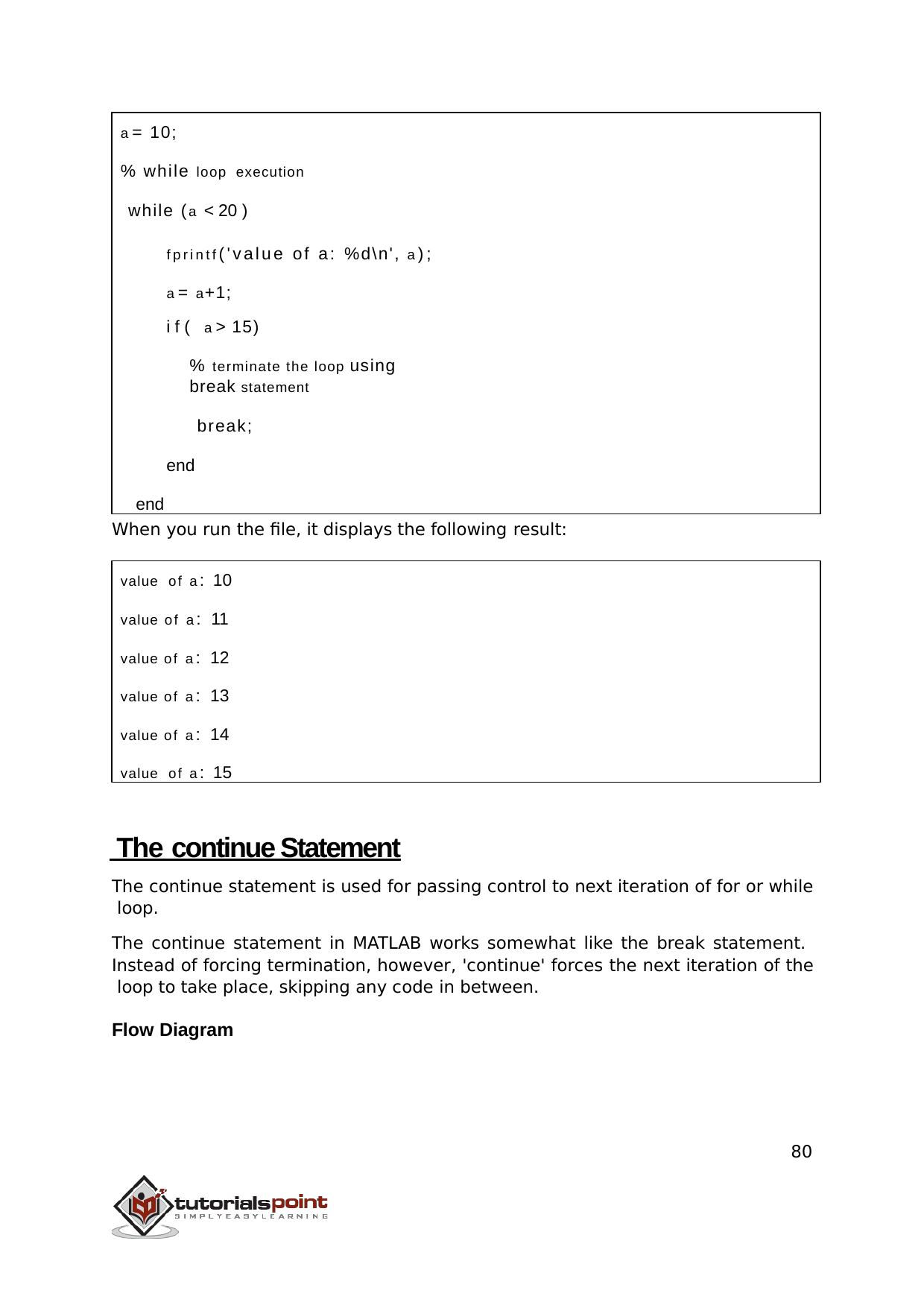

a = 10;

% while loop execution

while (a < 20 )
fprintf('value of a: %d\n', a);  a = a+1;
if( a > 15)

% terminate the loop using break statement

break;

end

end
When you run the file, it displays the following result:
value  of a: 10
value of a: 11  value of a: 12  value of a: 13  value of a: 14  value  of a: 15
 The continue Statement
The continue statement is used for passing control to next iteration of for or while  loop.
The continue statement in MATLAB works somewhat like the break statement.  Instead of forcing termination, however, 'continue' forces the next iteration of the  loop to take place, skipping any code in between.

Flow Diagram
80